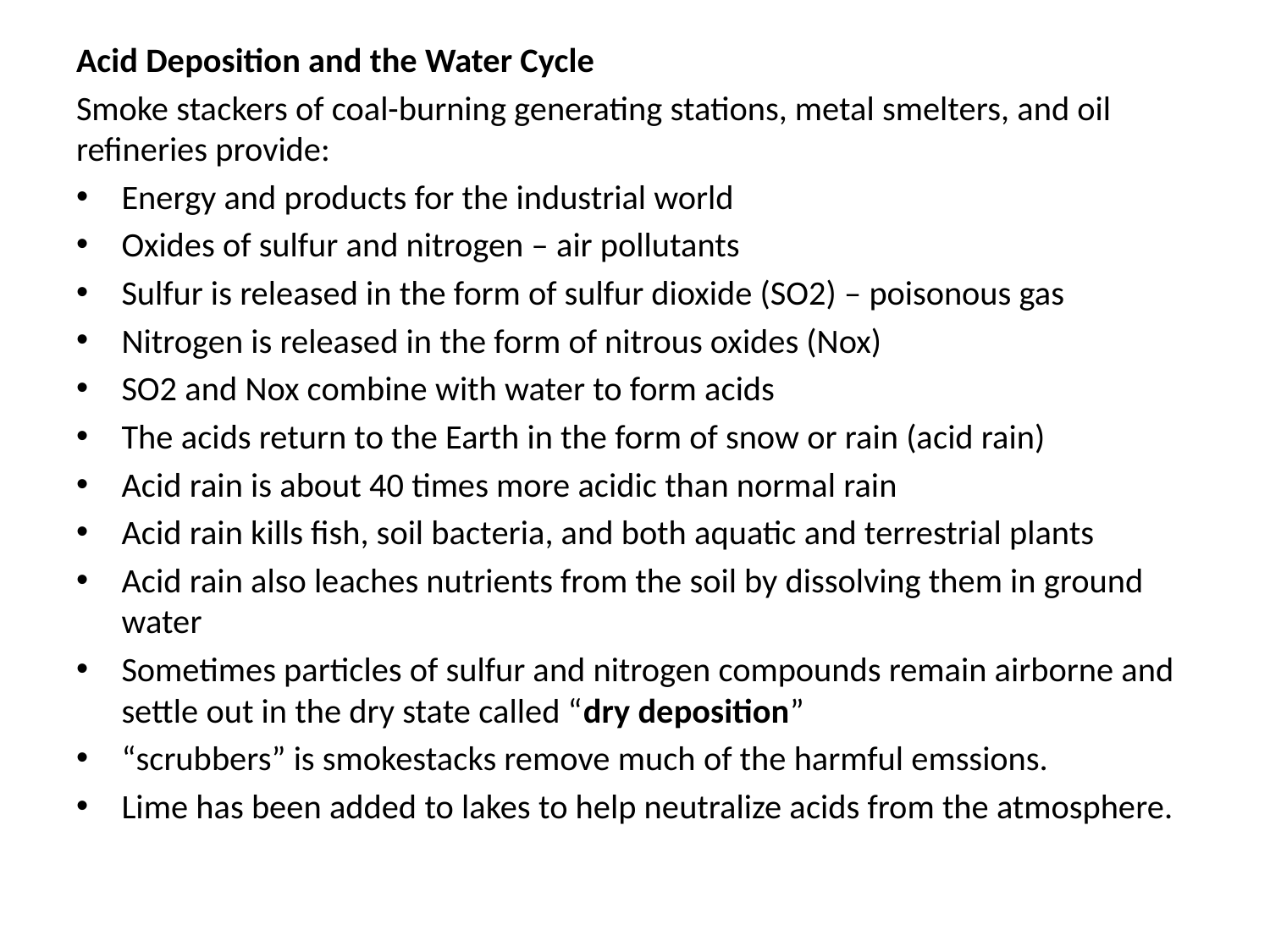

#
Acid Deposition and the Water Cycle
Smoke stackers of coal-burning generating stations, metal smelters, and oil refineries provide:
Energy and products for the industrial world
Oxides of sulfur and nitrogen – air pollutants
Sulfur is released in the form of sulfur dioxide (SO2) – poisonous gas
Nitrogen is released in the form of nitrous oxides (Nox)
SO2 and Nox combine with water to form acids
The acids return to the Earth in the form of snow or rain (acid rain)
Acid rain is about 40 times more acidic than normal rain
Acid rain kills fish, soil bacteria, and both aquatic and terrestrial plants
Acid rain also leaches nutrients from the soil by dissolving them in ground water
Sometimes particles of sulfur and nitrogen compounds remain airborne and settle out in the dry state called “dry deposition”
“scrubbers” is smokestacks remove much of the harmful emssions.
Lime has been added to lakes to help neutralize acids from the atmosphere.